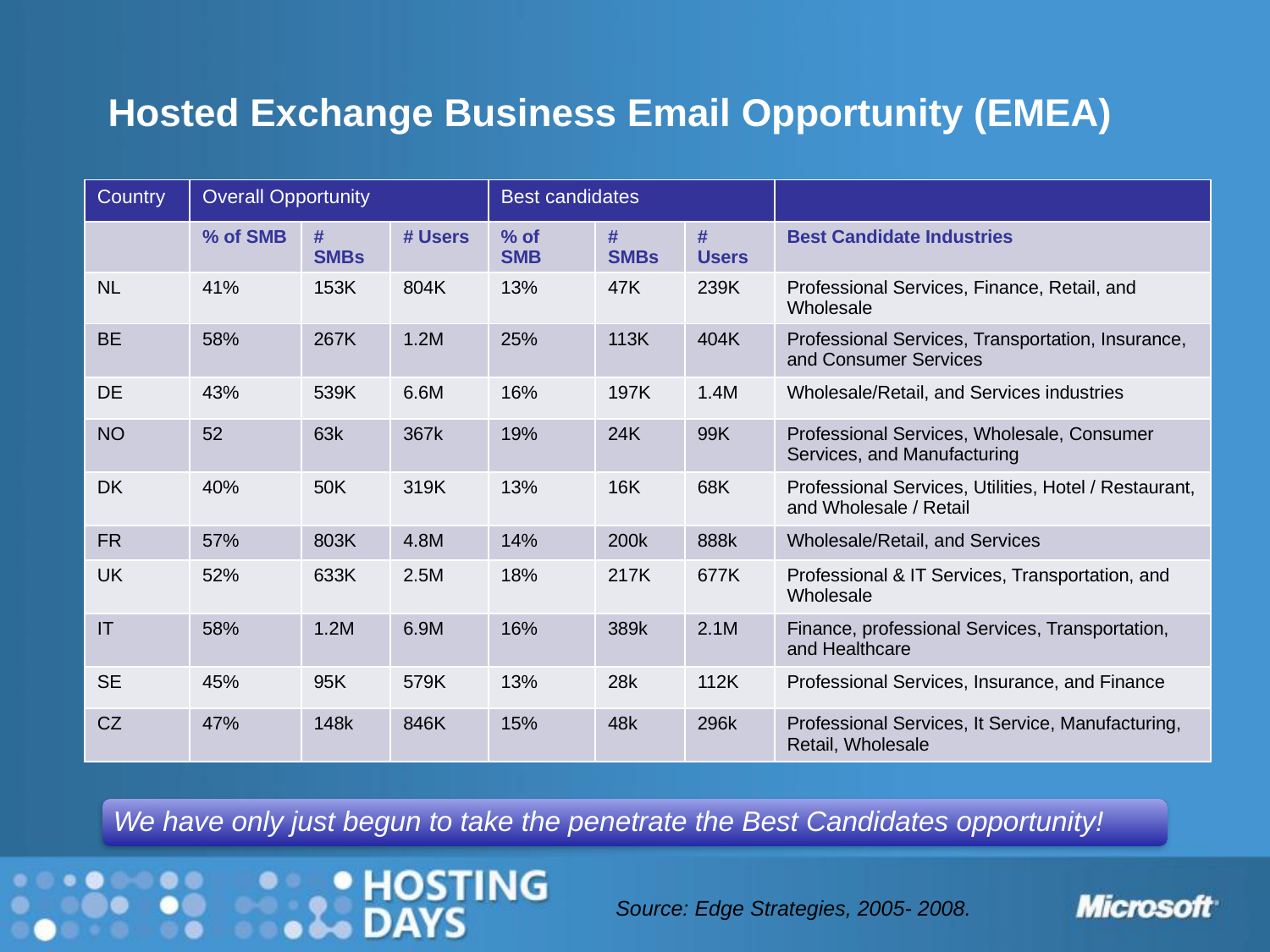

# Hosted Exchange Business Email Opportunity (EMEA)
| Country | Overall Opportunity |  |  | Best candidates |  |  |  |
| --- | --- | --- | --- | --- | --- | --- | --- |
|  | % of SMB | # SMBs | # Users | % of SMB | # SMBs | # Users | Best Candidate Industries |
| NL | 41% | 153K | 804K | 13% | 47K | 239K | Professional Services, Finance, Retail, and Wholesale |
| BE | 58% | 267K | 1.2M | 25% | 113K | 404K | Professional Services, Transportation, Insurance, and Consumer Services |
| DE | 43% | 539K | 6.6M | 16% | 197K | 1.4M | Wholesale/Retail, and Services industries |
| NO | 52 | 63k | 367k | 19% | 24K | 99K | Professional Services, Wholesale, Consumer Services, and Manufacturing |
| DK | 40% | 50K | 319K | 13% | 16K | 68K | Professional Services, Utilities, Hotel / Restaurant, and Wholesale / Retail |
| FR | 57% | 803K | 4.8M | 14% | 200k | 888k | Wholesale/Retail, and Services |
| UK | 52% | 633K | 2.5M | 18% | 217K | 677K | Professional & IT Services, Transportation, and Wholesale |
| IT | 58% | 1.2M | 6.9M | 16% | 389k | 2.1M | Finance, professional Services, Transportation, and Healthcare |
| SE | 45% | 95K | 579K | 13% | 28k | 112K | Professional Services, Insurance, and Finance |
| CZ | 47% | 148k | 846K | 15% | 48k | 296k | Professional Services, It Service, Manufacturing, Retail, Wholesale |
We have only just begun to take the penetrate the Best Candidates opportunity!
Source: Edge Strategies, 2005- 2008.